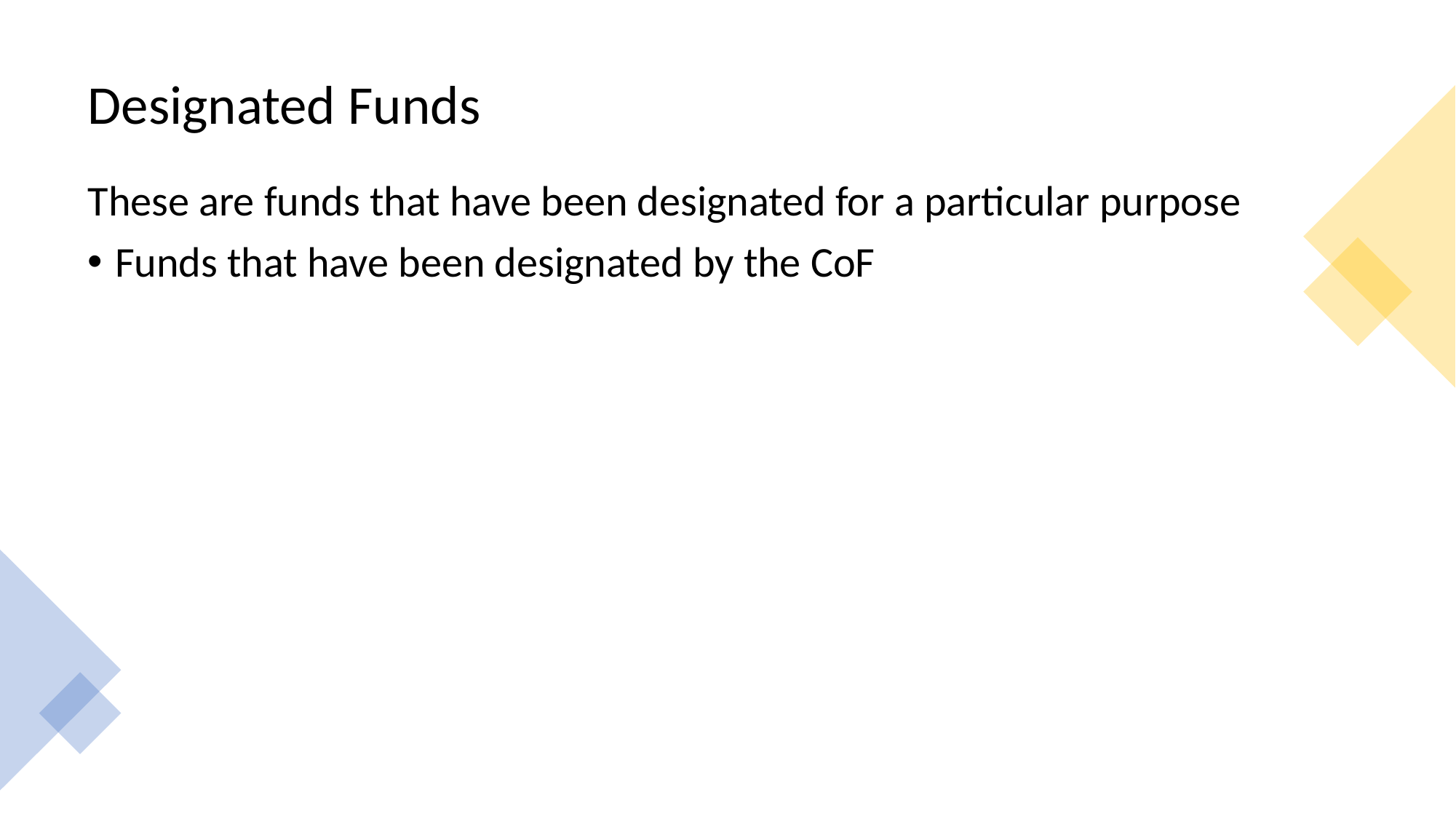

# Designated Funds

These are funds that have been designated for a particular purpose
Funds that have been designated by the CoF